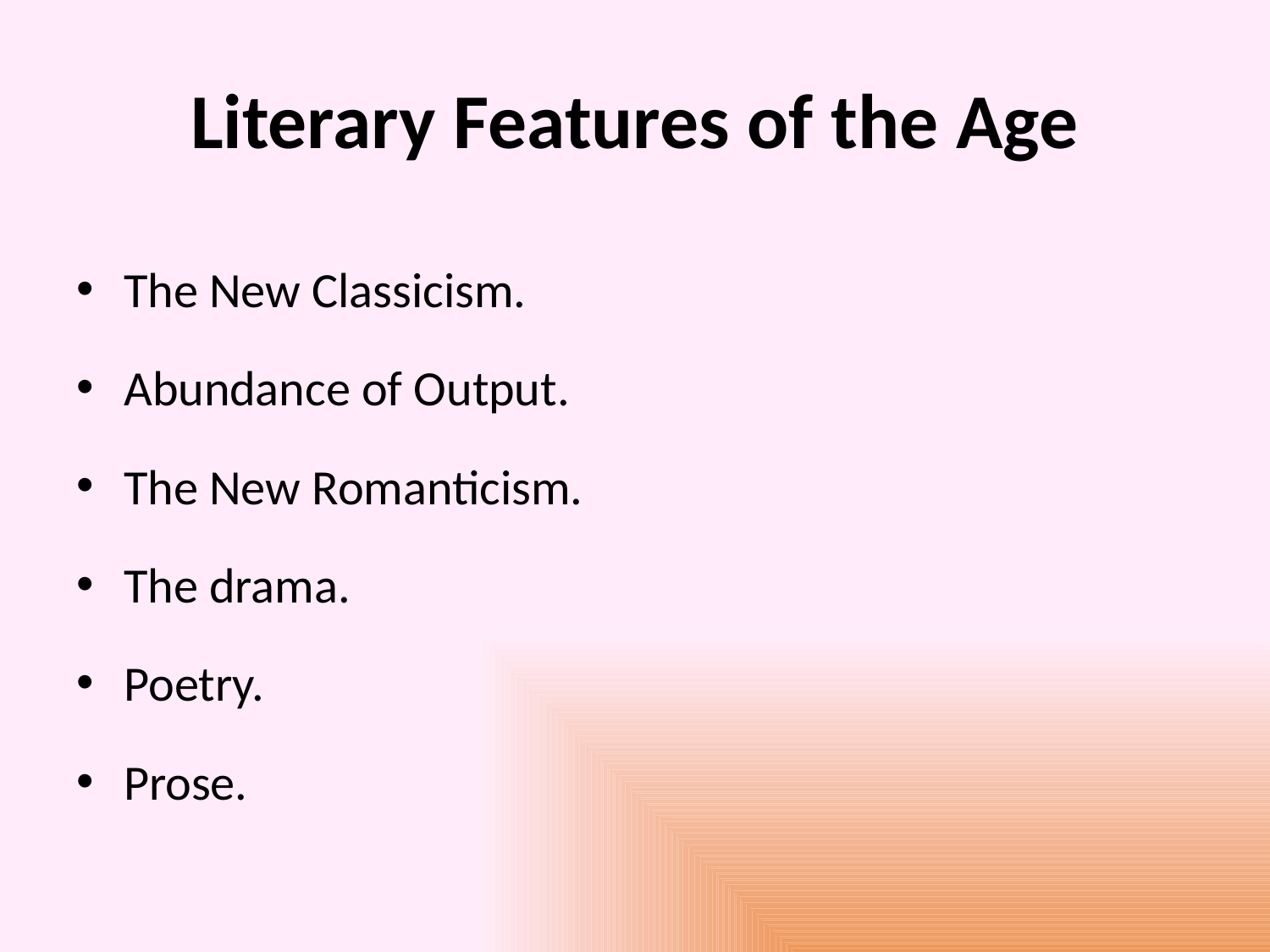

# Literary Features of the Age
The New Classicism.
Abundance of Output.
The New Romanticism.
The drama.
Poetry.
Prose.